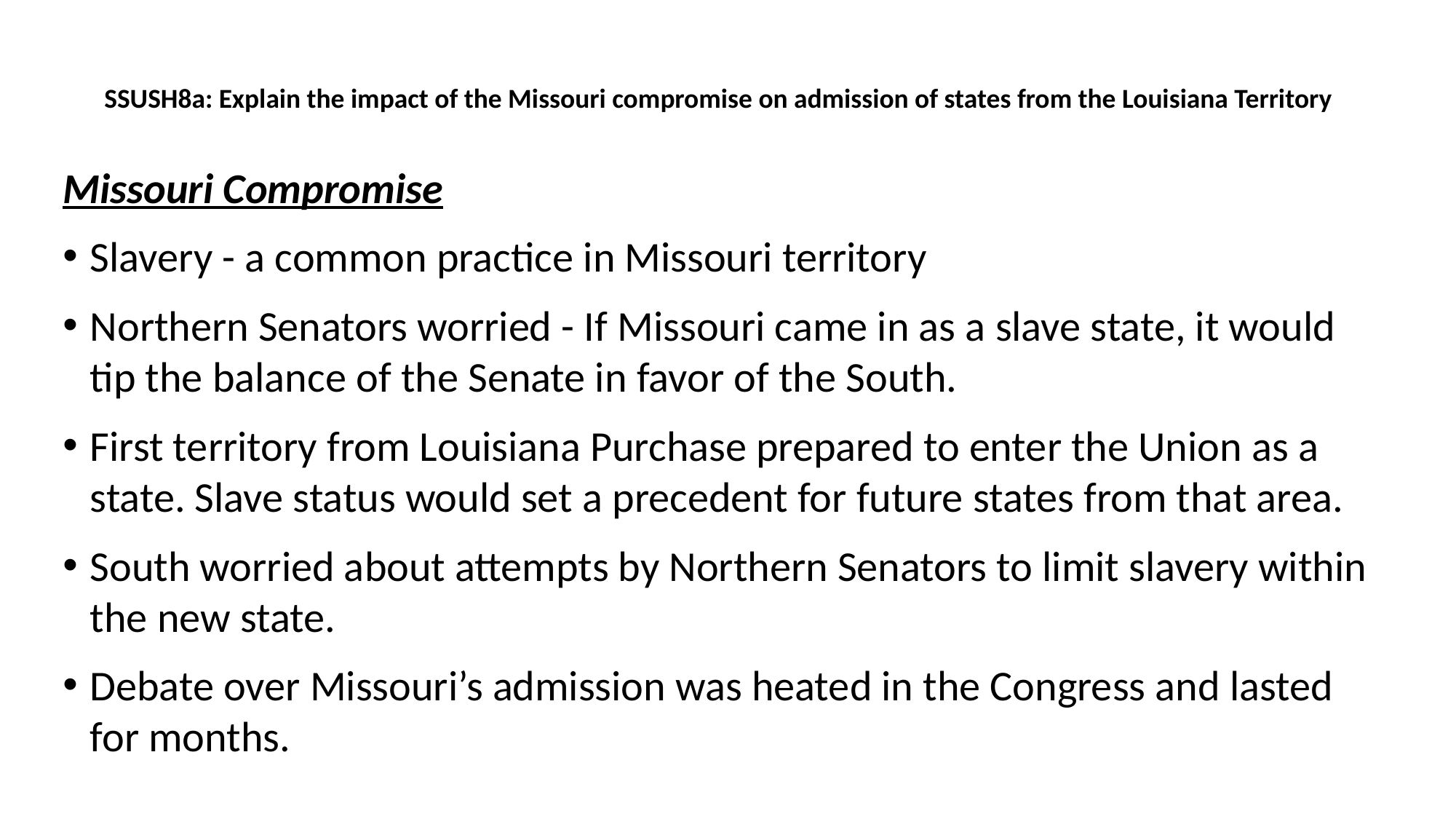

SSUSH8a: Explain the impact of the Missouri compromise on admission of states from the Louisiana Territory
Missouri Compromise
Slavery - a common practice in Missouri territory
Northern Senators worried - If Missouri came in as a slave state, it would tip the balance of the Senate in favor of the South.
First territory from Louisiana Purchase prepared to enter the Union as a state. Slave status would set a precedent for future states from that area.
South worried about attempts by Northern Senators to limit slavery within the new state.
Debate over Missouri’s admission was heated in the Congress and lasted for months.